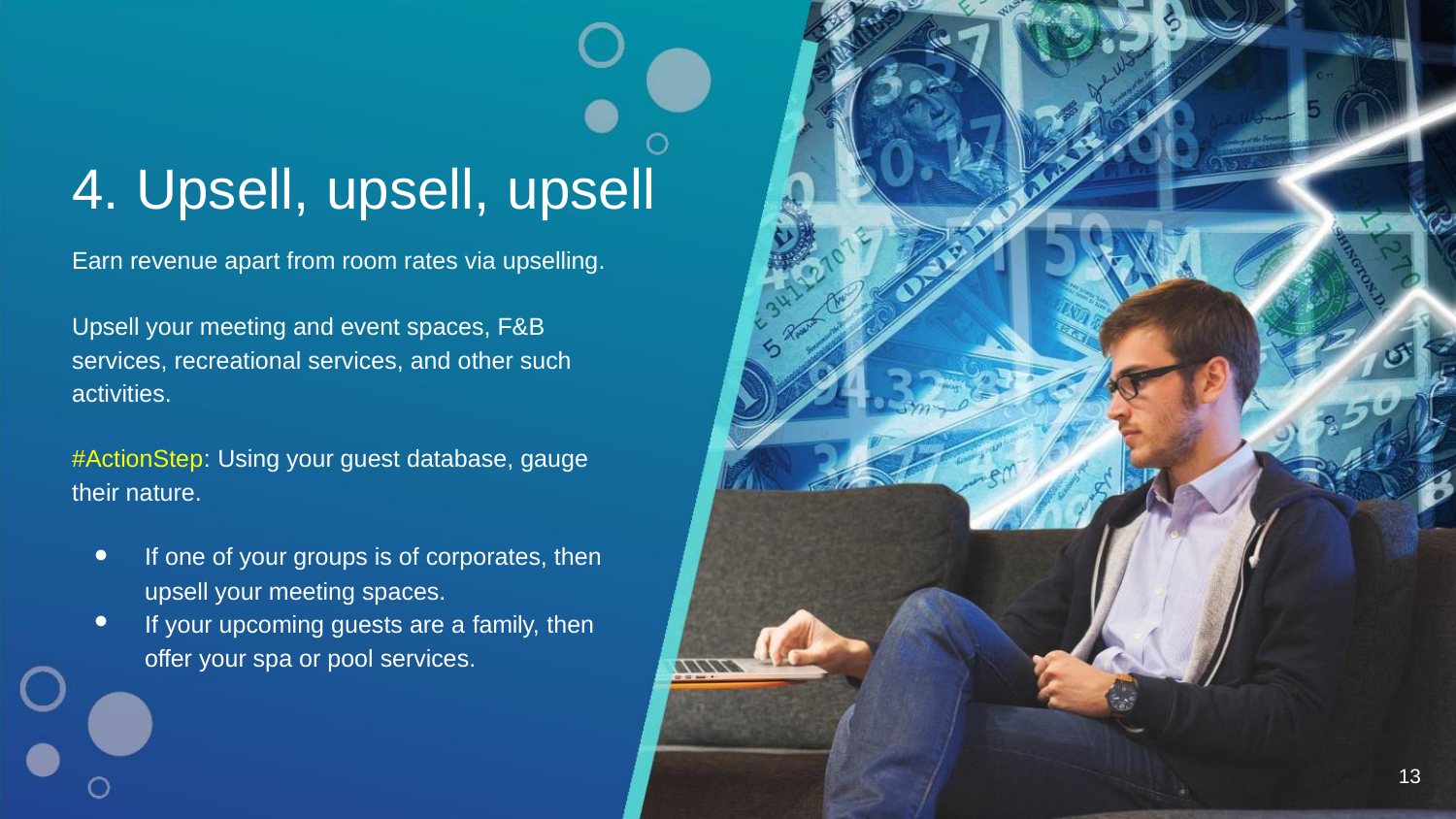

4. Upsell, upsell, upsell
Earn revenue apart from room rates via upselling.
Upsell your meeting and event spaces, F&B
services, recreational services, and other such
activities.
#ActionStep: Using your guest database, gauge
their nature.
If one of your groups is of corporates, then
upsell your meeting spaces.
If your upcoming guests are a family, then
offer your spa or pool services.
●
●
13